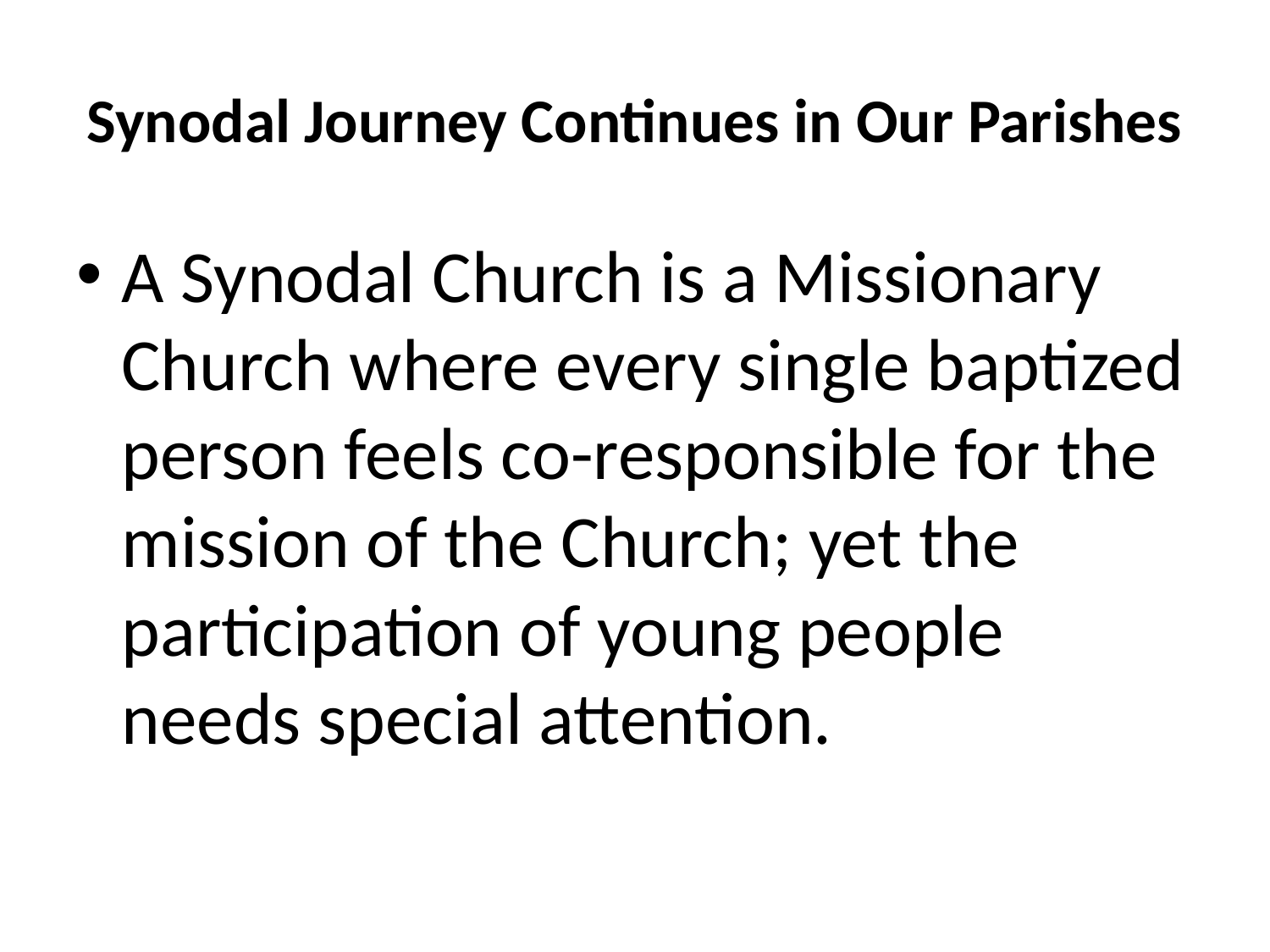

# Synodal Journey Continues in Our Parishes
A Synodal Church is a Missionary Church where every single baptized person feels co-responsible for the mission of the Church; yet the participation of young people needs special attention.